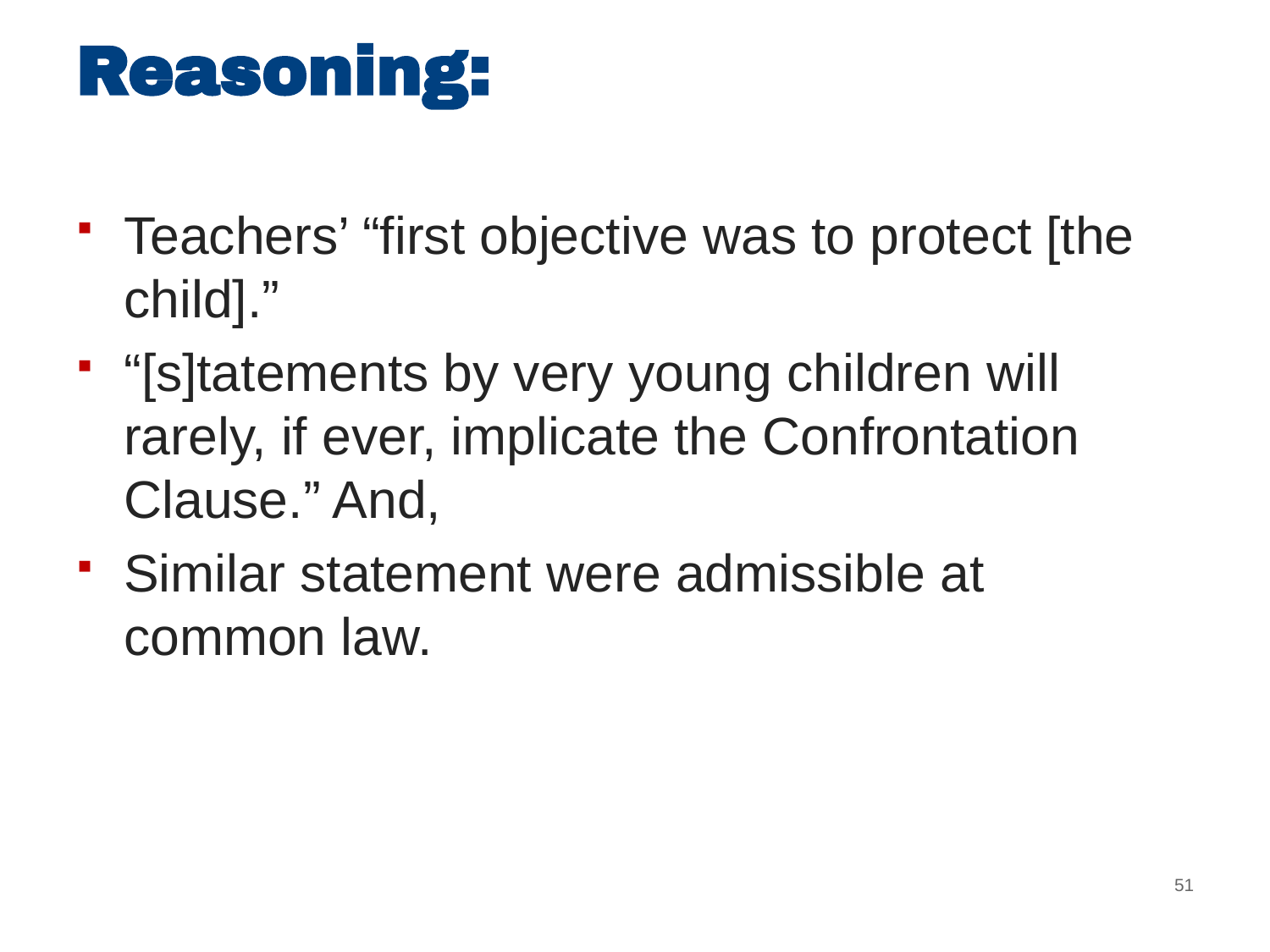

# Reasoning:
Teachers’ “first objective was to protect [the child].”
“[s]tatements by very young children will rarely, if ever, implicate the Confrontation Clause.” And,
Similar statement were admissible at common law.

51